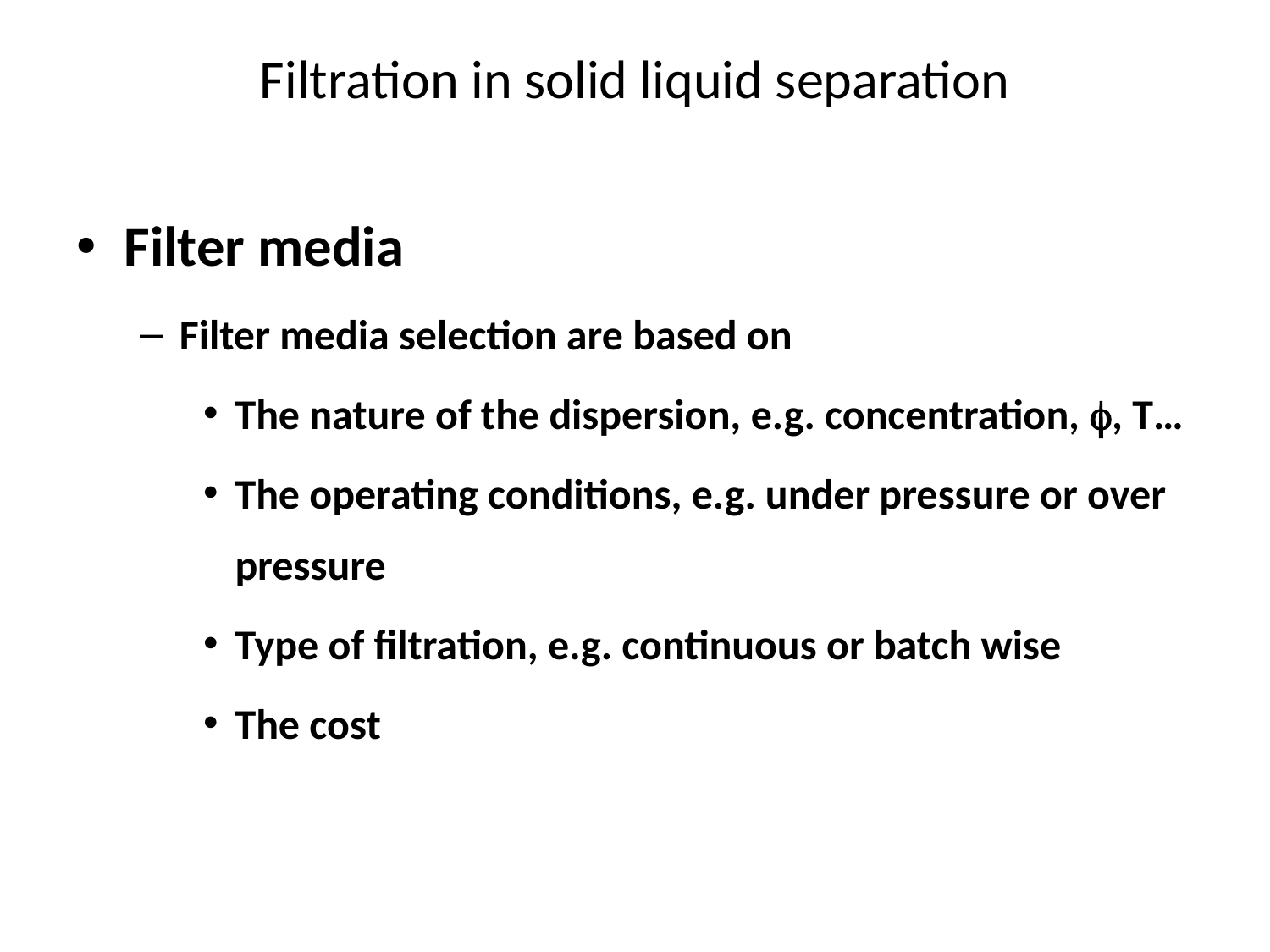

# Filtration in solid liquid separation
Filter media
Filter media selection are based on
The nature of the dispersion, e.g. concentration, φ, T…
The operating conditions, e.g. under pressure or over pressure
Type of filtration, e.g. continuous or batch wise
The cost